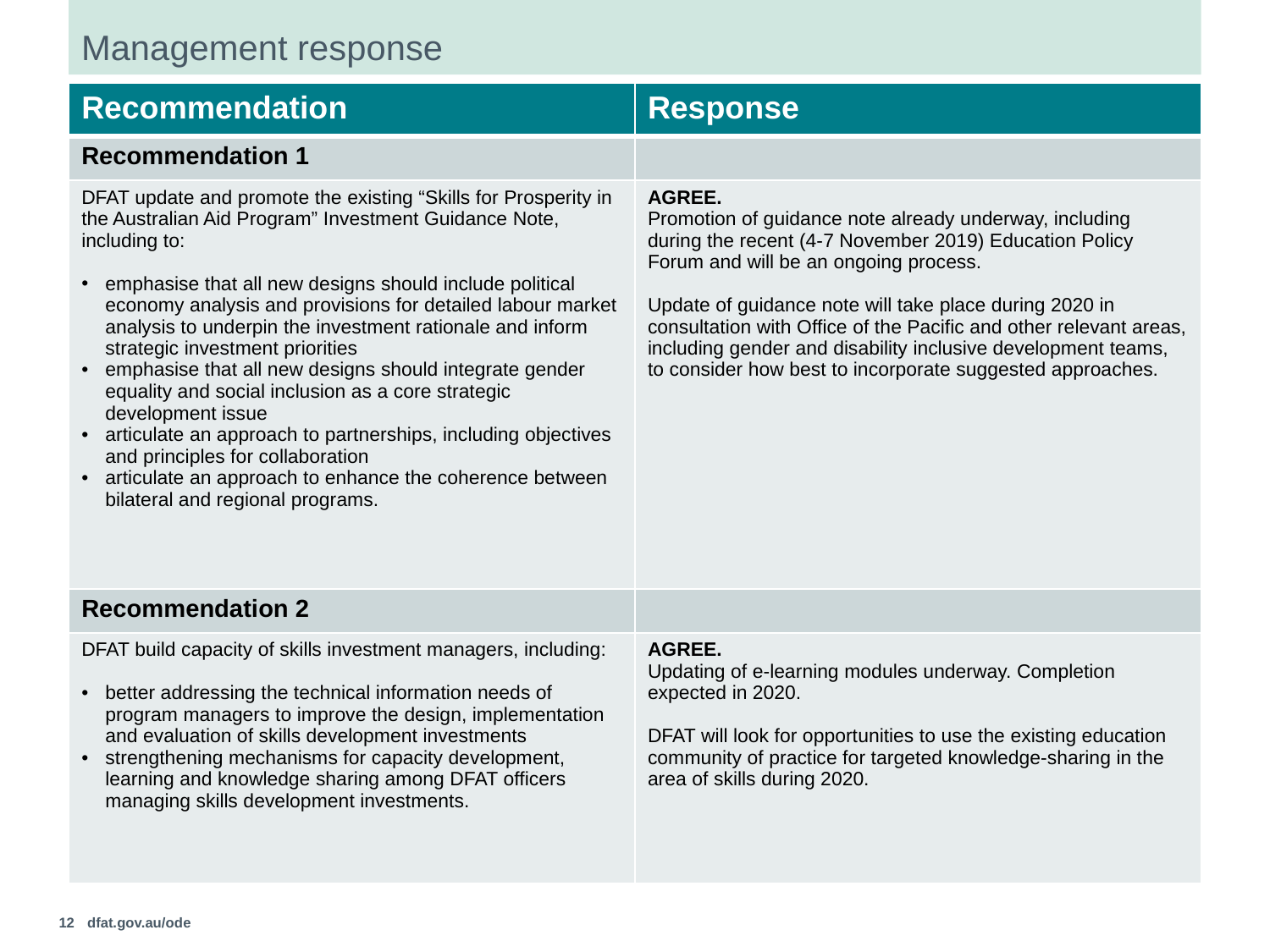

# Management response
| Recommendation | Response |
| --- | --- |
| Recommendation 1 |  |
| DFAT update and promote the existing “Skills for Prosperity in the Australian Aid Program” Investment Guidance Note, including to: emphasise that all new designs should include political economy analysis and provisions for detailed labour market analysis to underpin the investment rationale and inform strategic investment priorities emphasise that all new designs should integrate gender equality and social inclusion as a core strategic development issue articulate an approach to partnerships, including objectives and principles for collaboration articulate an approach to enhance the coherence between bilateral and regional programs. | AGREE. Promotion of guidance note already underway, including during the recent (4-7 November 2019) Education Policy Forum and will be an ongoing process. Update of guidance note will take place during 2020 in consultation with Office of the Pacific and other relevant areas, including gender and disability inclusive development teams, to consider how best to incorporate suggested approaches. |
| Recommendation 2 |  |
| DFAT build capacity of skills investment managers, including: better addressing the technical information needs of program managers to improve the design, implementation and evaluation of skills development investments strengthening mechanisms for capacity development, learning and knowledge sharing among DFAT officers managing skills development investments. | AGREE. Updating of e-learning modules underway. Completion expected in 2020. DFAT will look for opportunities to use the existing education community of practice for targeted knowledge-sharing in the area of skills during 2020. |
12